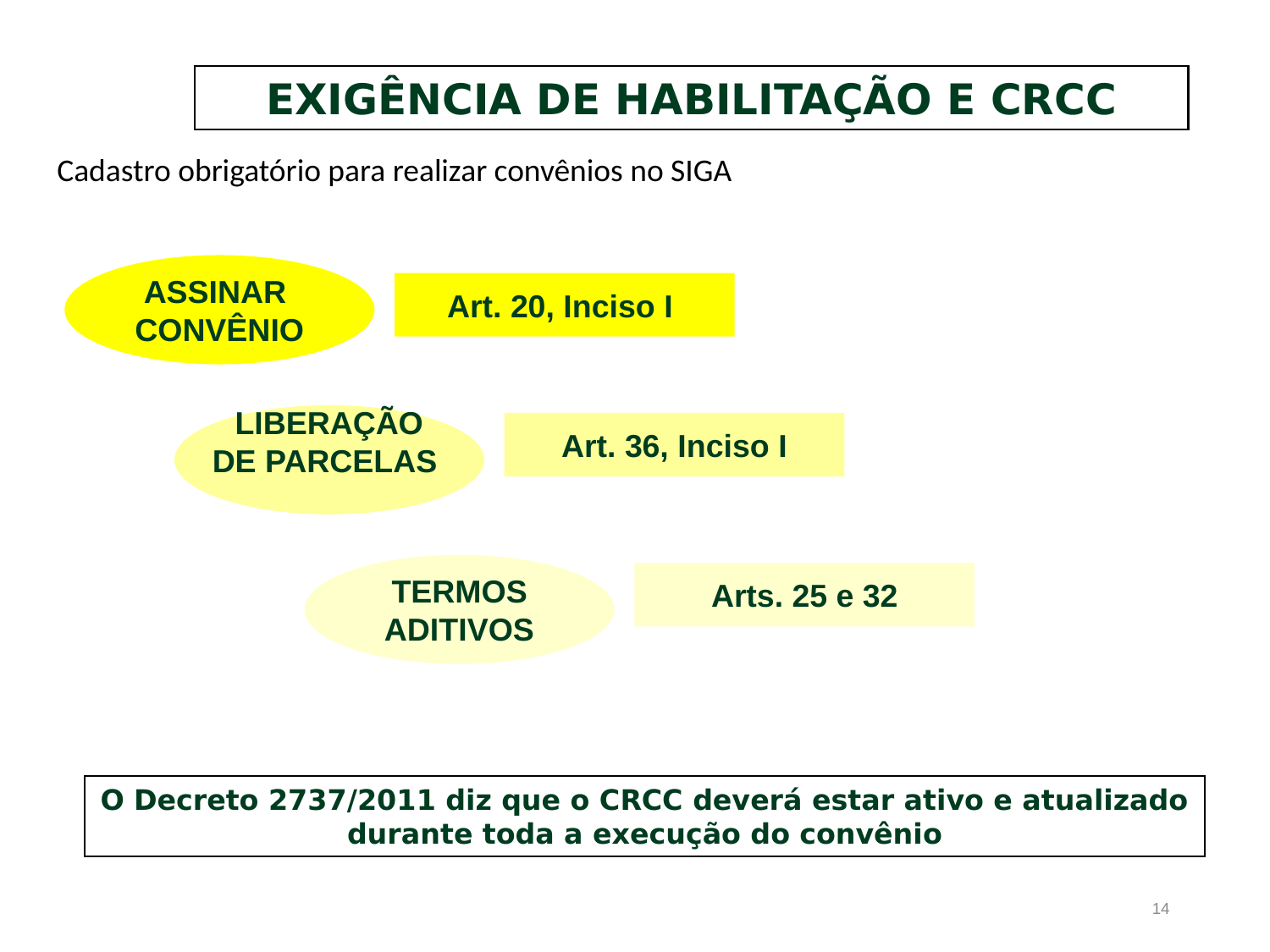

EXIGÊNCIA DE HABILITAÇÃO E CRCC
Cadastro obrigatório para realizar convênios no SIGA

ASSINAR
CONVÊNIO
Art. 20, Inciso I
LIBERAÇÃO
DE PARCELAS

Art. 36, Inciso I
TERMOS
ADITIVOS
Arts. 25 e 32
O Decreto 2737/2011 diz que o CRCC deverá estar ativo e atualizado durante toda a execução do convênio
14